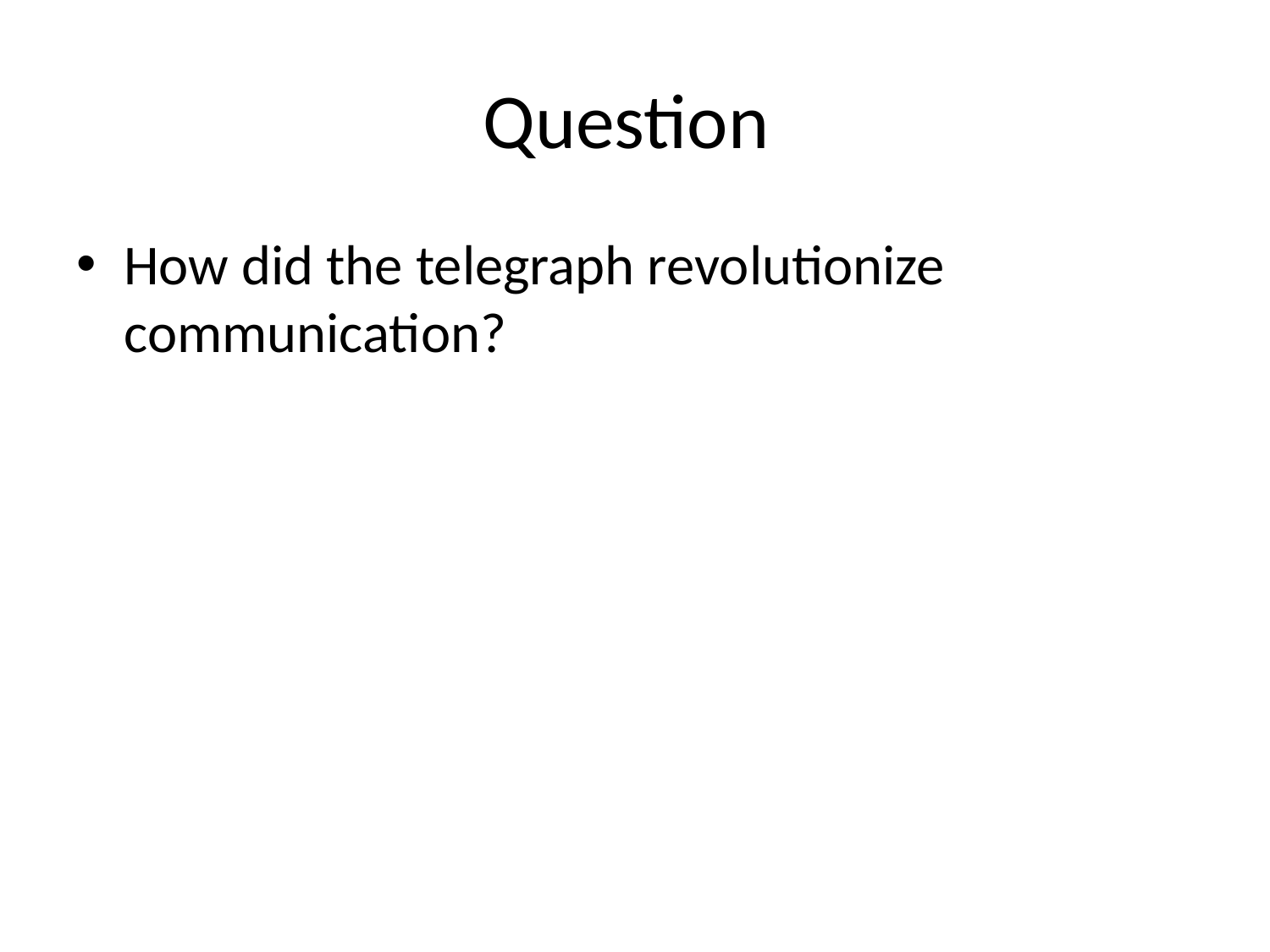

# Question
How did the telegraph revolutionize communication?